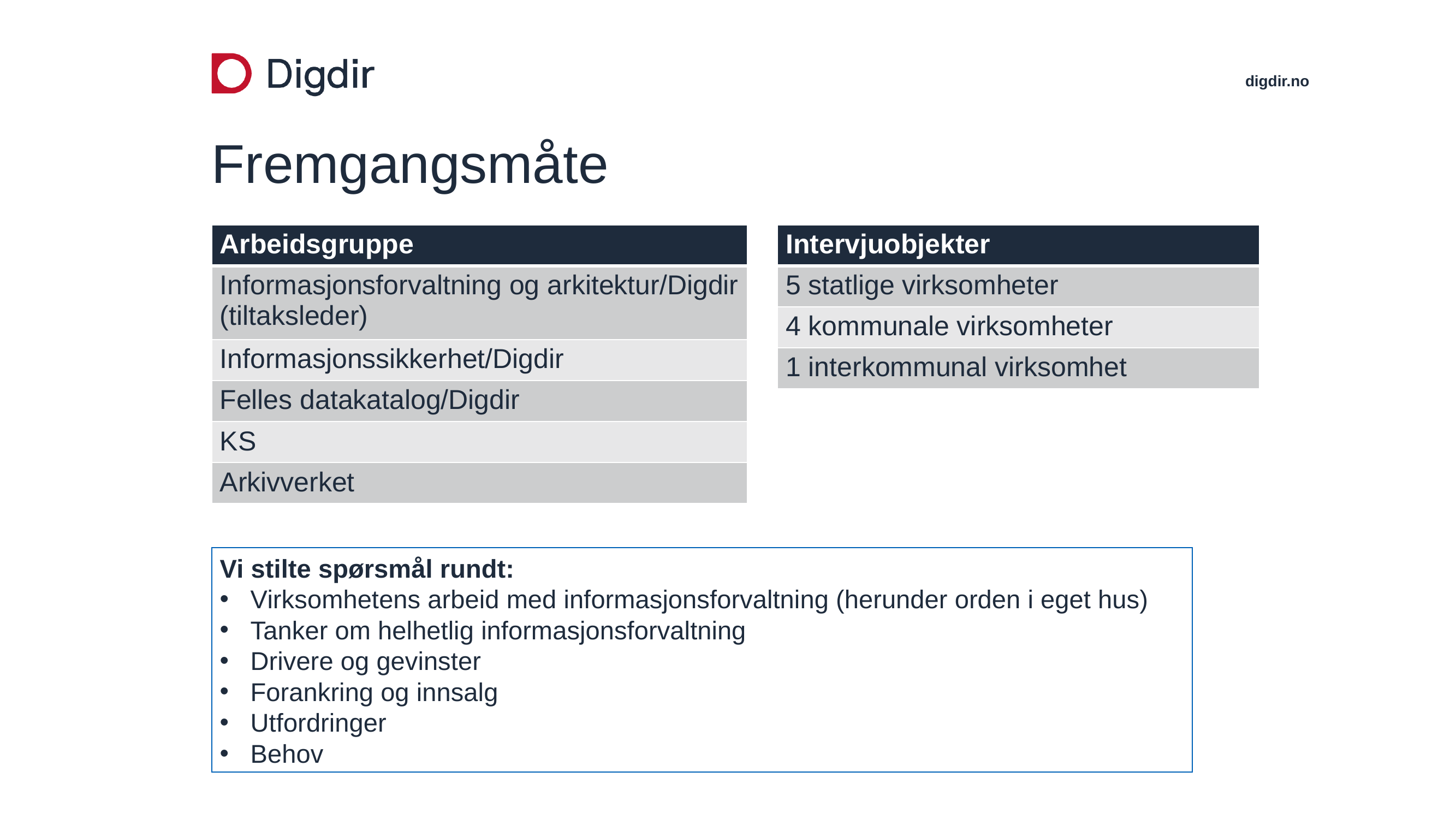

# Fremgangsmåte
| Arbeidsgruppe |
| --- |
| Informasjonsforvaltning og arkitektur/Digdir (tiltaksleder) |
| Informasjonssikkerhet/Digdir |
| Felles datakatalog/Digdir |
| KS |
| Arkivverket |
| Intervjuobjekter |
| --- |
| 5 statlige virksomheter |
| 4 kommunale virksomheter |
| 1 interkommunal virksomhet |
Vi stilte spørsmål rundt:
Virksomhetens arbeid med informasjonsforvaltning (herunder orden i eget hus)
Tanker om helhetlig informasjonsforvaltning
Drivere og gevinster
Forankring og innsalg
Utfordringer
Behov